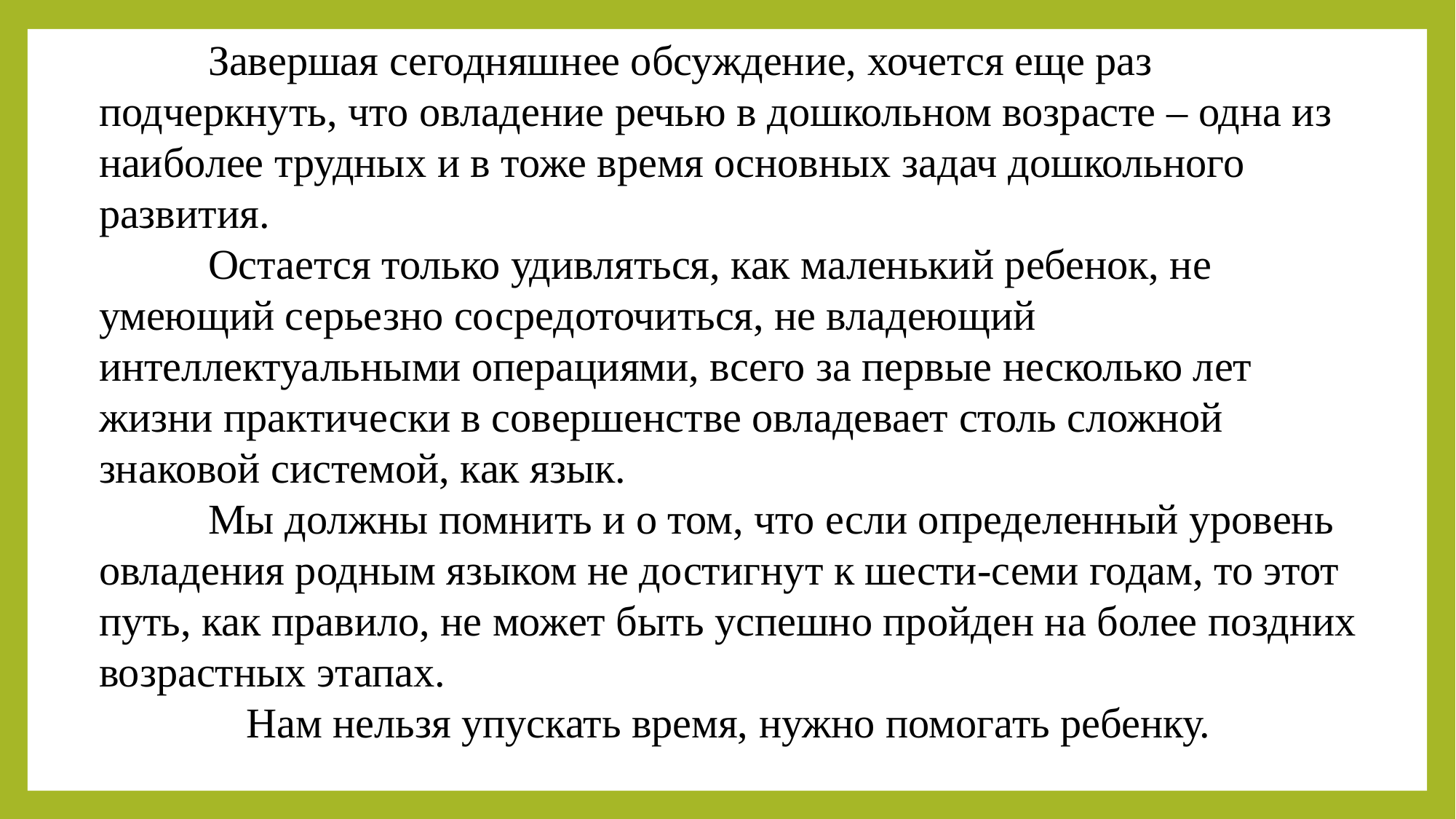

Завершая сегодняшнее обсуждение, хочется еще раз подчеркнуть, что овладение речью в дошкольном возрасте – одна из наиболее трудных и в тоже время основных задач дошкольного развития.
	Остается только удивляться, как маленький ребенок, не умеющий серьезно сосредоточиться, не владеющий интеллектуальными операциями, всего за первые несколько лет жизни практически в совершенстве овладевает столь сложной знаковой системой, как язык.
	Мы должны помнить и о том, что если определенный уровень овладения родным языком не достигнут к шести-семи годам, то этот путь, как правило, не может быть успешно пройден на более поздних возрастных этапах.
Нам нельзя упускать время, нужно помогать ребенку.